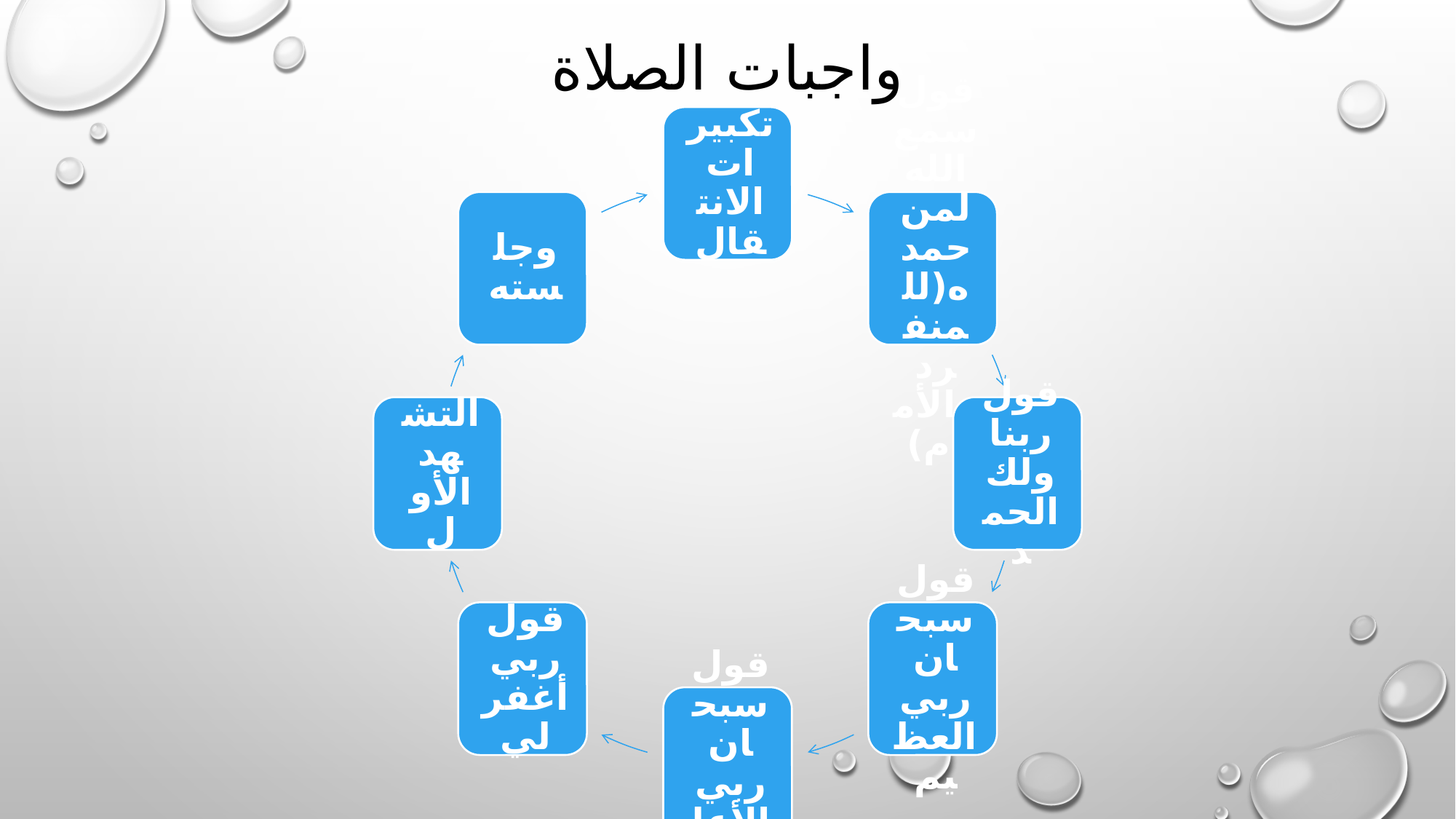

# واجبات الصلاة
تكبيرات الانتقال
قول سمع الله لمن حمده(للمنفرد والأمام)
قول ربنا ولك الحمد
قول سبحان ربي العظيم
قول سبحان ربي الأعلى
قول ربي أغفر لي
التشهد الأول
وجلسته